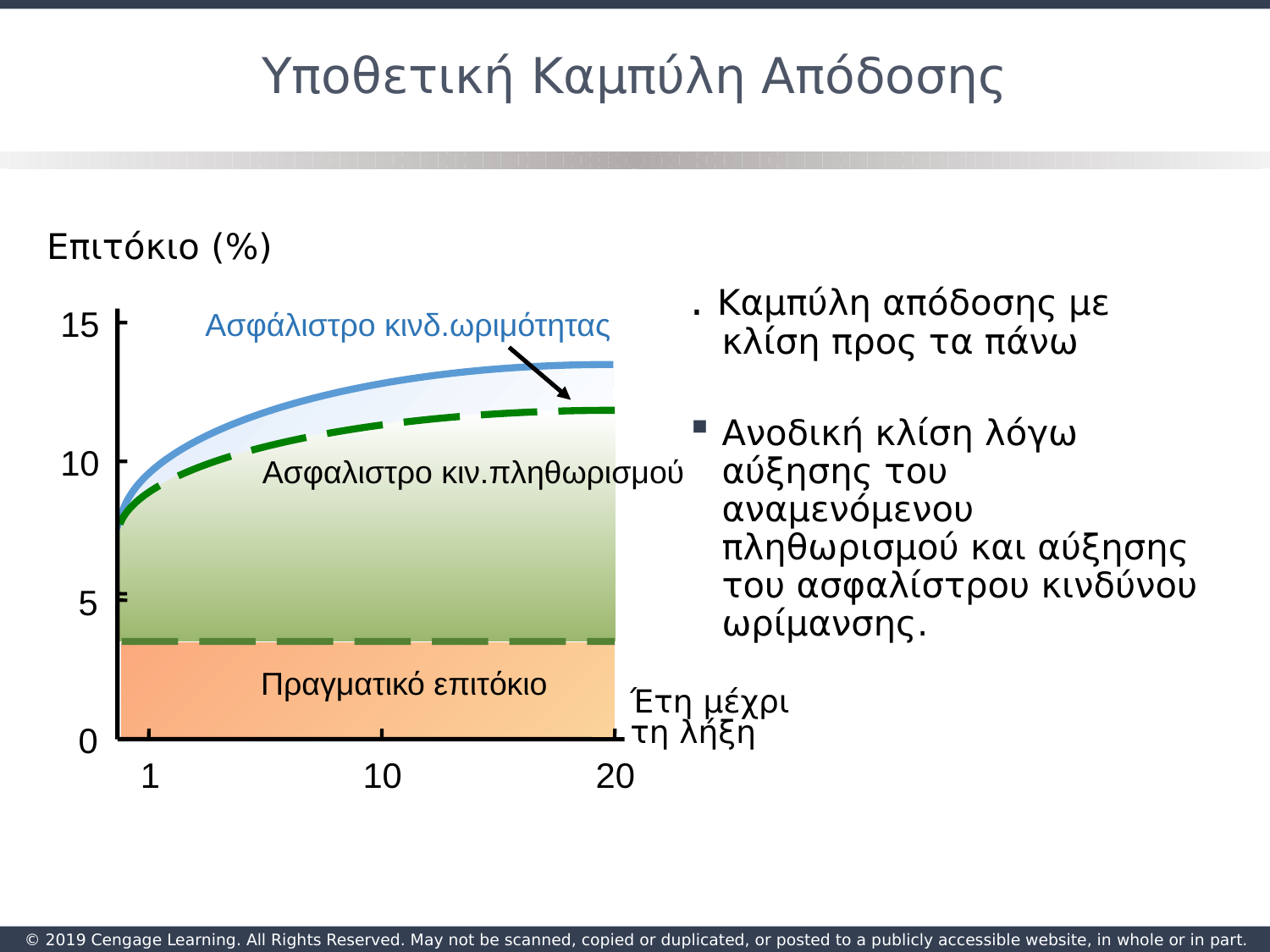

# Υποθετική Καμπύλη Απόδοσης
Επιτόκιο (%)
15
Ασφάλιστρο κινδ.ωριμότητας

10
Ασφαλιστρο κιν.πληθωρισμού

5

Πραγματικό επιτόκιο

Έτη μέχρι
τη λήξη
0

1
10
20
. Καμπύλη απόδοσης με κλίση προς τα πάνω
Ανοδική κλίση λόγω αύξησης του αναμενόμενου πληθωρισμού και αύξησης του ασφαλίστρου κινδύνου ωρίμανσης.